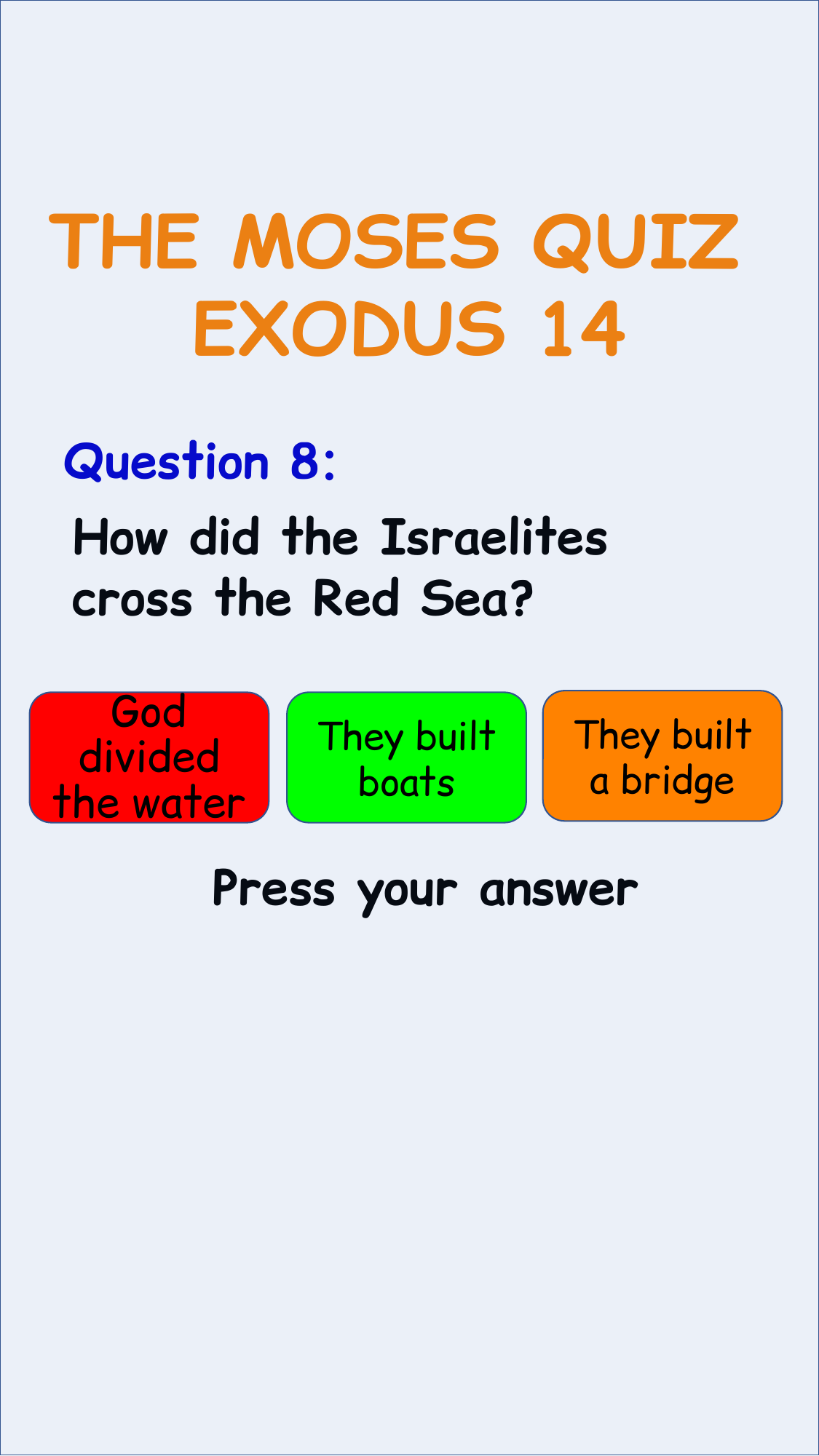

Question 8:
How did the Israelites cross the Red Sea?
They built a bridge
God divided the water
They built boats
Press your answer